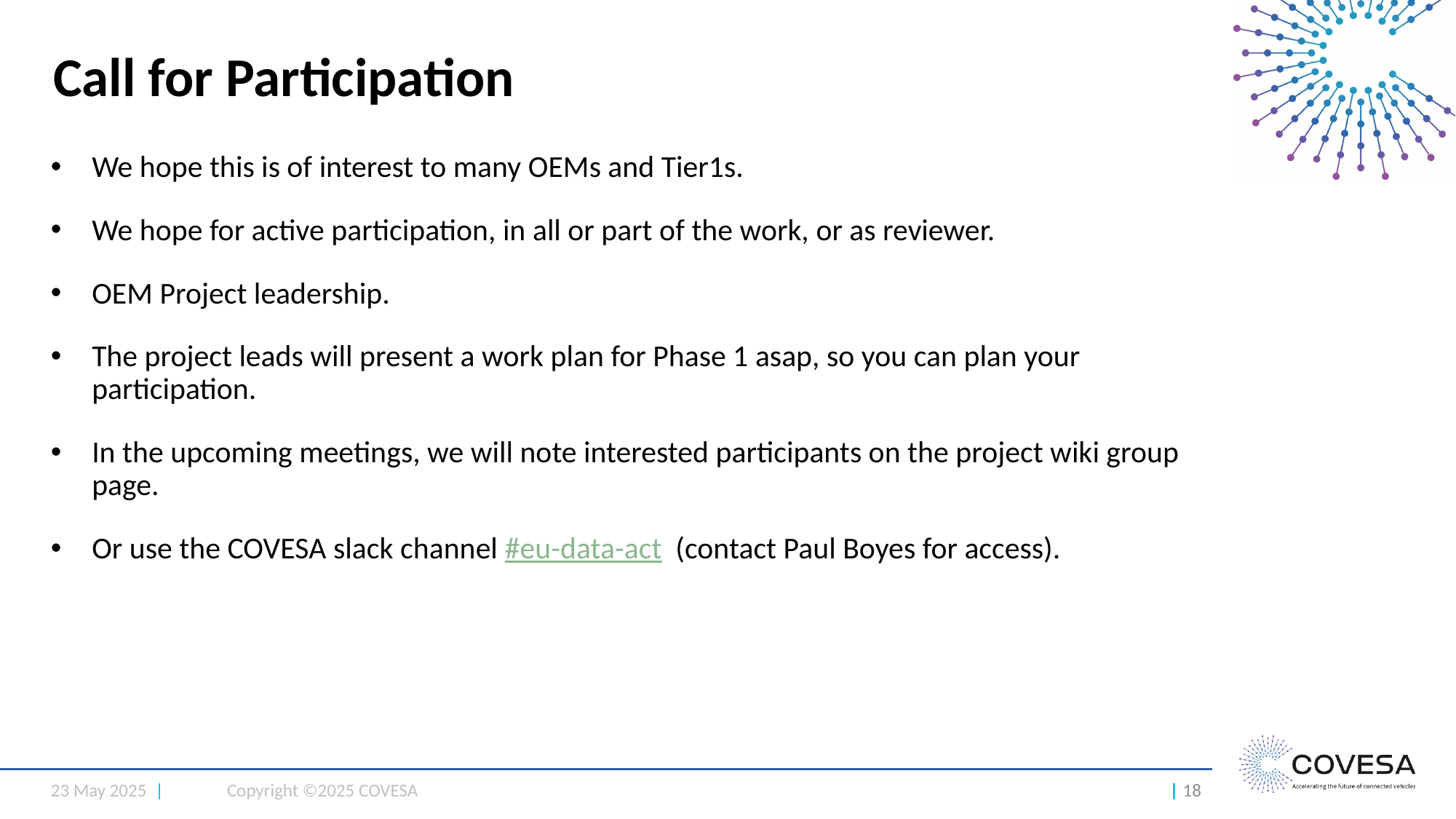

# Call for Participation
We hope this is of interest to many OEMs and Tier1s.
We hope for active participation, in all or part of the work, or as reviewer.
OEM Project leadership.
The project leads will present a work plan for Phase 1 asap, so you can plan your participation.
In the upcoming meetings, we will note interested participants on the project wiki group page.
Or use the COVESA slack channel #eu-data-act  (contact Paul Boyes for access).
23 May 2025  |
Copyright ©2025 COVESA
| 18